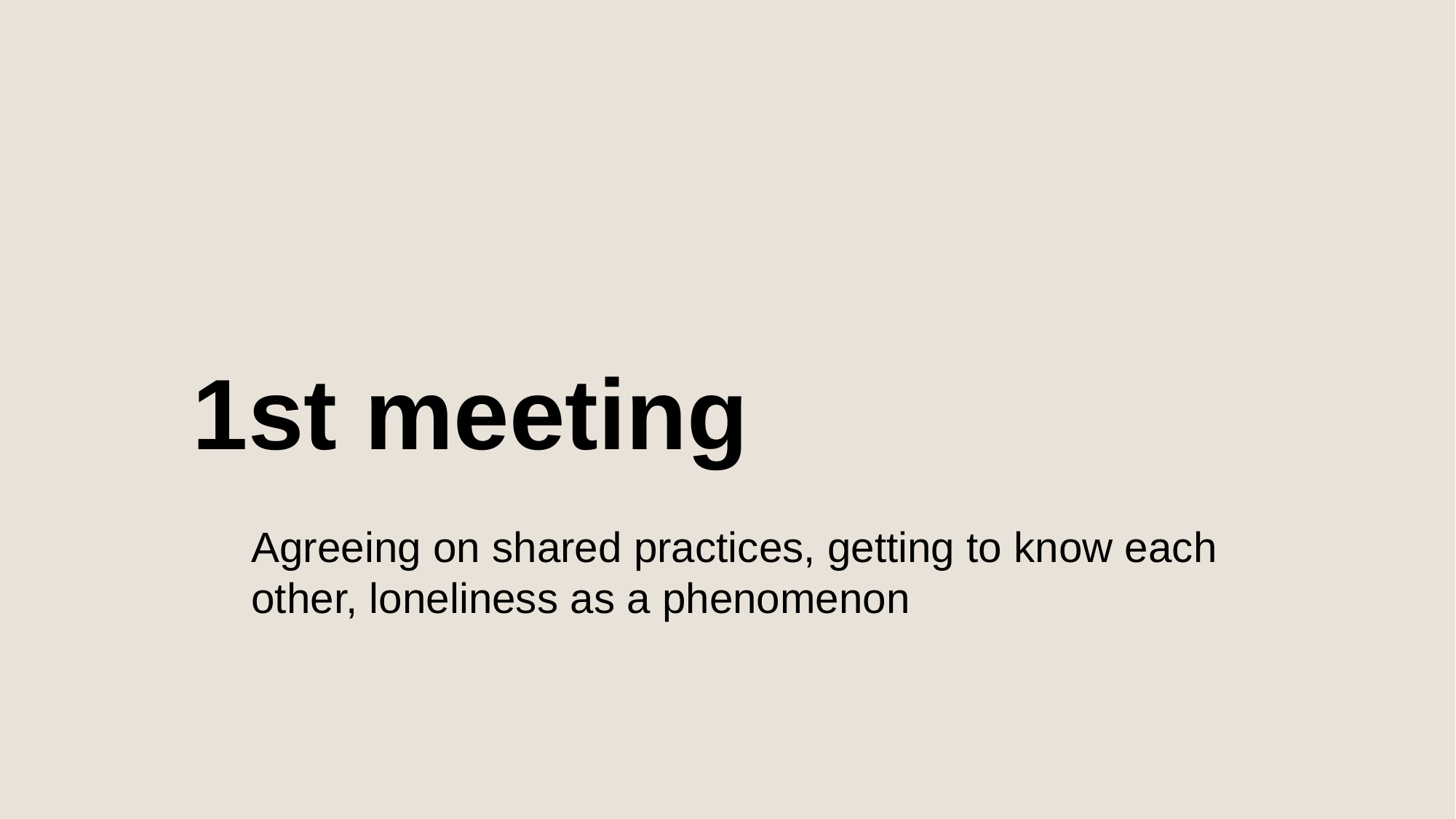

# 1st meeting
Agreeing on shared practices, getting to know each other, loneliness as a phenomenon